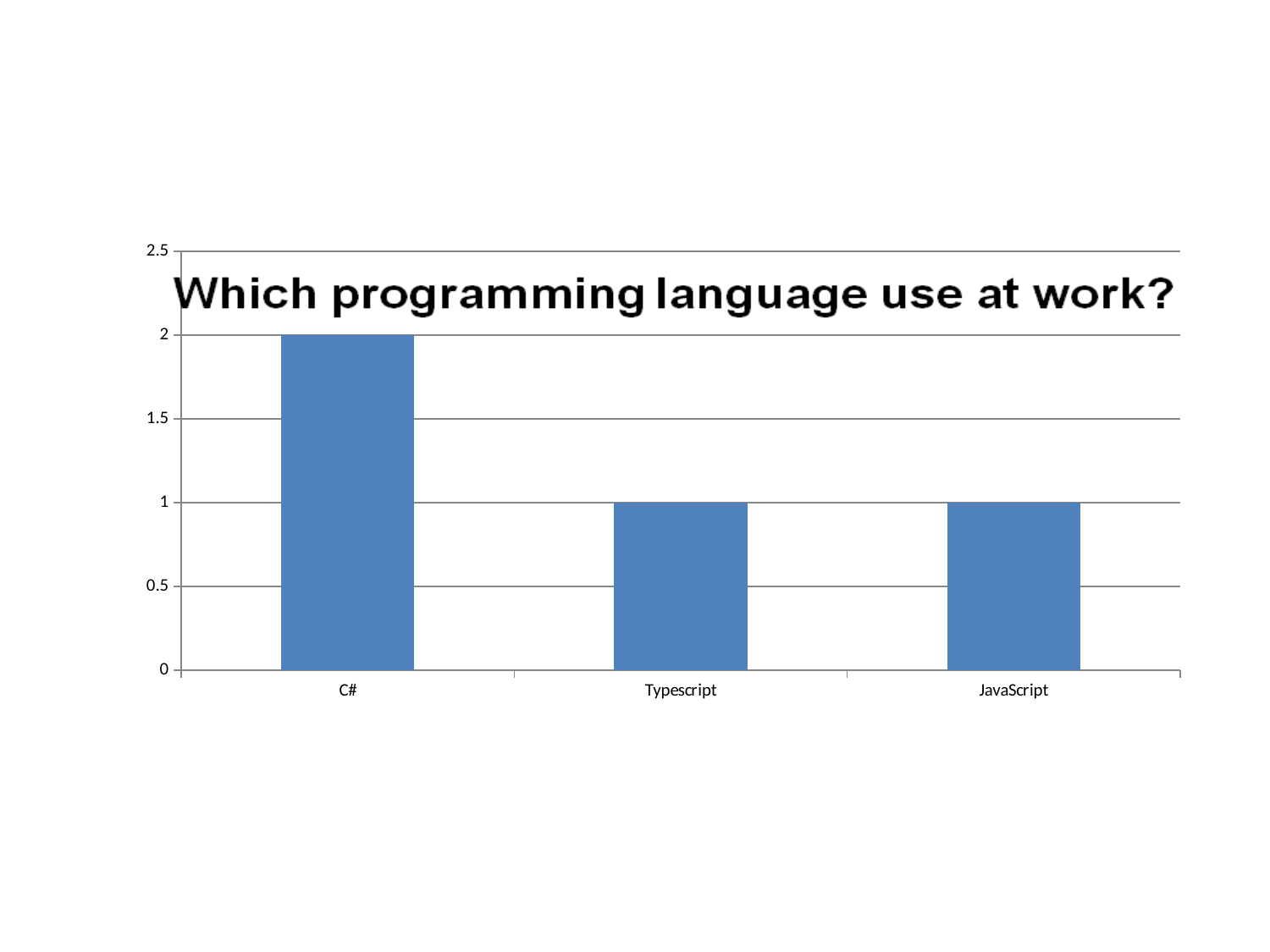

#

### Chart

| Category |  |
|---|---|
| C# | 2.0 |
| Typescript | 1.0 |
| JavaScript | 1.0 |